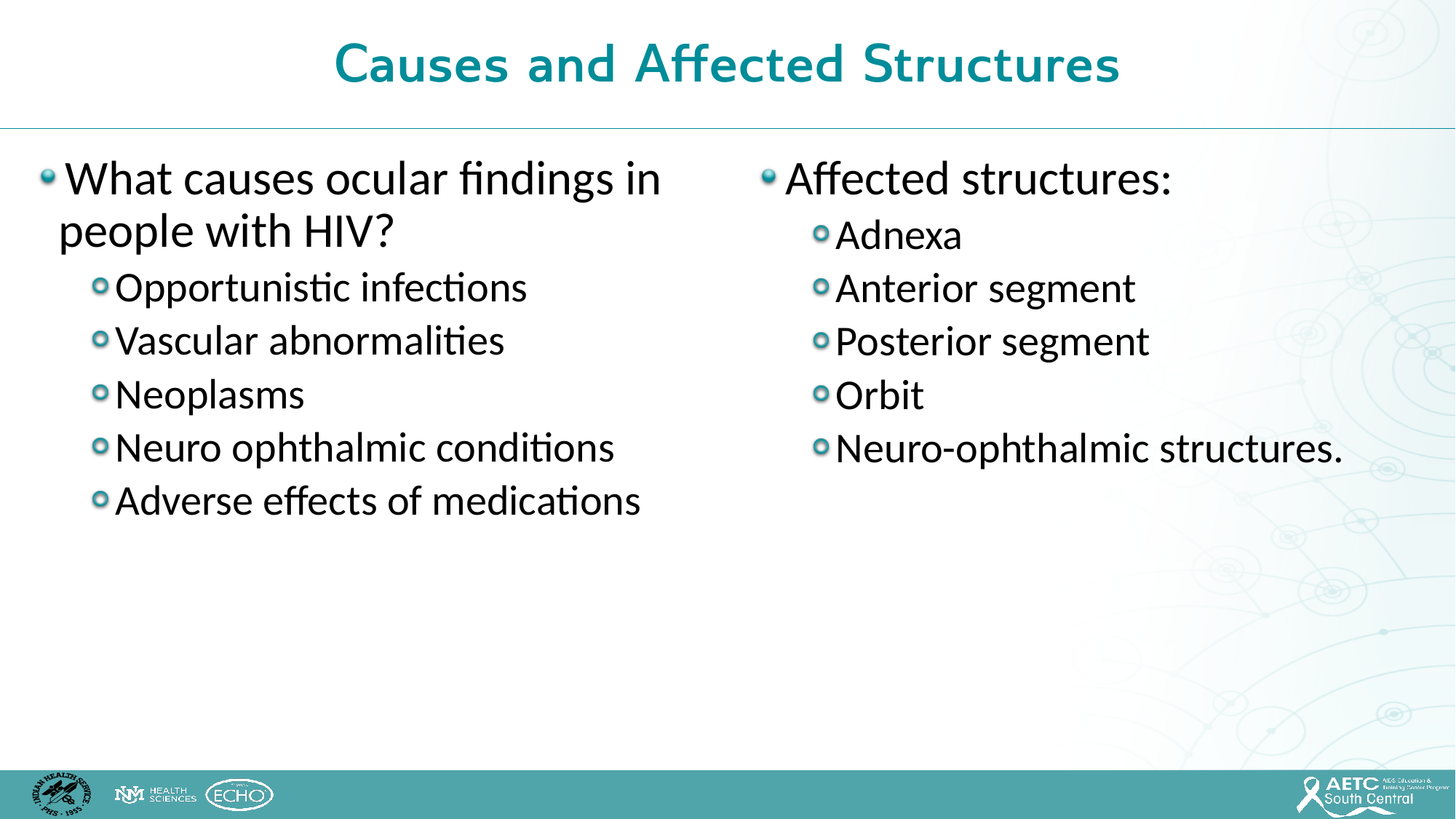

Causes and Affected Structures
What causes ocular findings in people with HIV?
Opportunistic infections
Vascular abnormalities
Neoplasms
Neuro ophthalmic conditions
Adverse effects of medications

Affected structures:
Adnexa
Anterior segment
Posterior segment
Orbit
Neuro-ophthalmic structures.